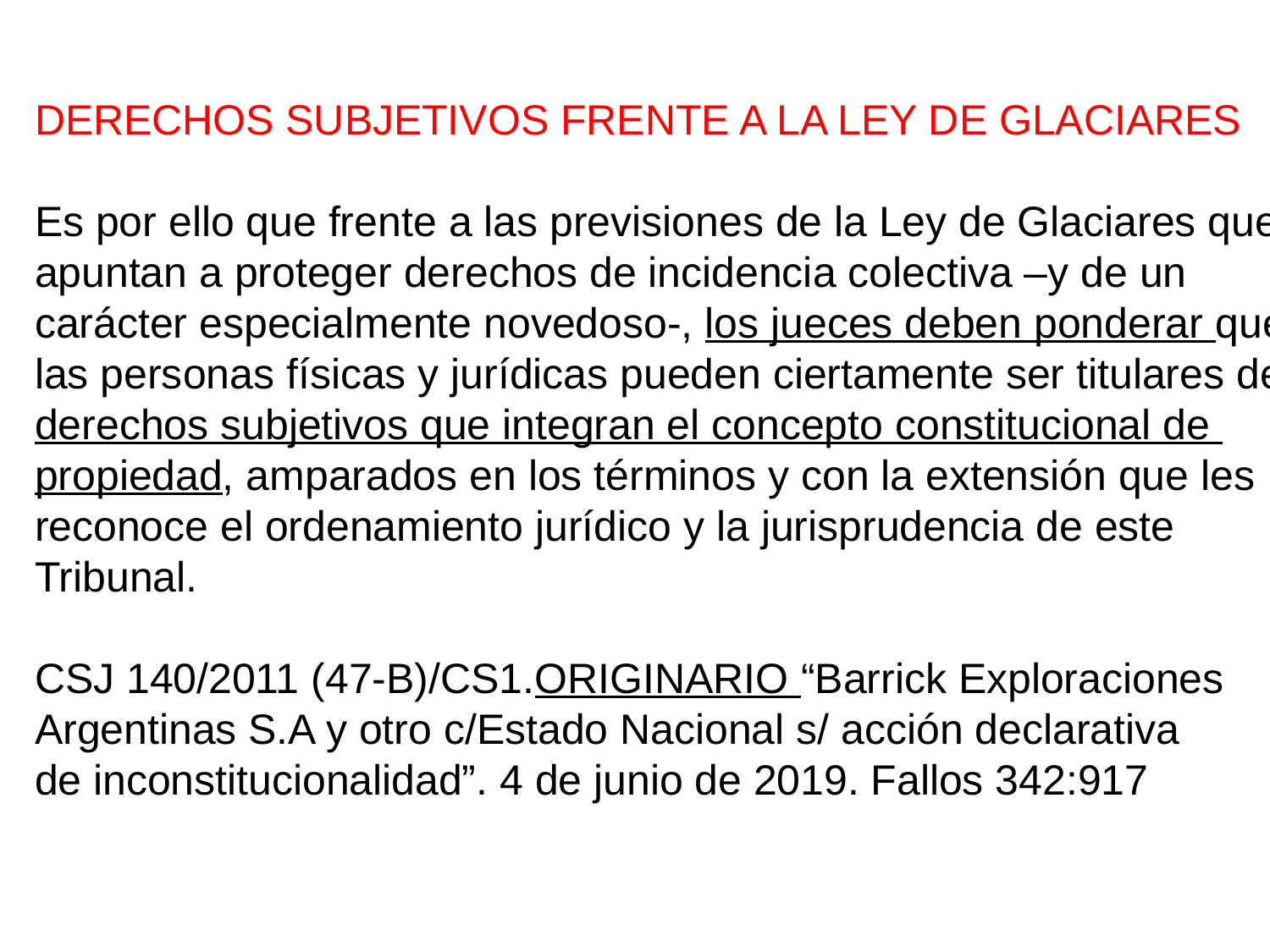

DERECHOS SUBJETIVOS FRENTE A LA LEY DE GLACIARES

Es por ello que frente a las previsiones de la Ley de Glaciares que
apuntan a proteger derechos de incidencia colectiva –y de un
carácter especialmente novedoso-, los jueces deben ponderar que
las personas físicas y jurídicas pueden ciertamente ser titulares de
derechos subjetivos que integran el concepto constitucional de
propiedad, amparados en los términos y con la extensión que les
reconoce el ordenamiento jurídico y la jurisprudencia de este
Tribunal.

CSJ 140/2011 (47-B)/CS1.ORIGINARIO “Barrick Exploraciones
Argentinas S.A y otro c/Estado Nacional s/ acción declarativa
de inconstitucionalidad”. 4 de junio de 2019. Fallos 342:917